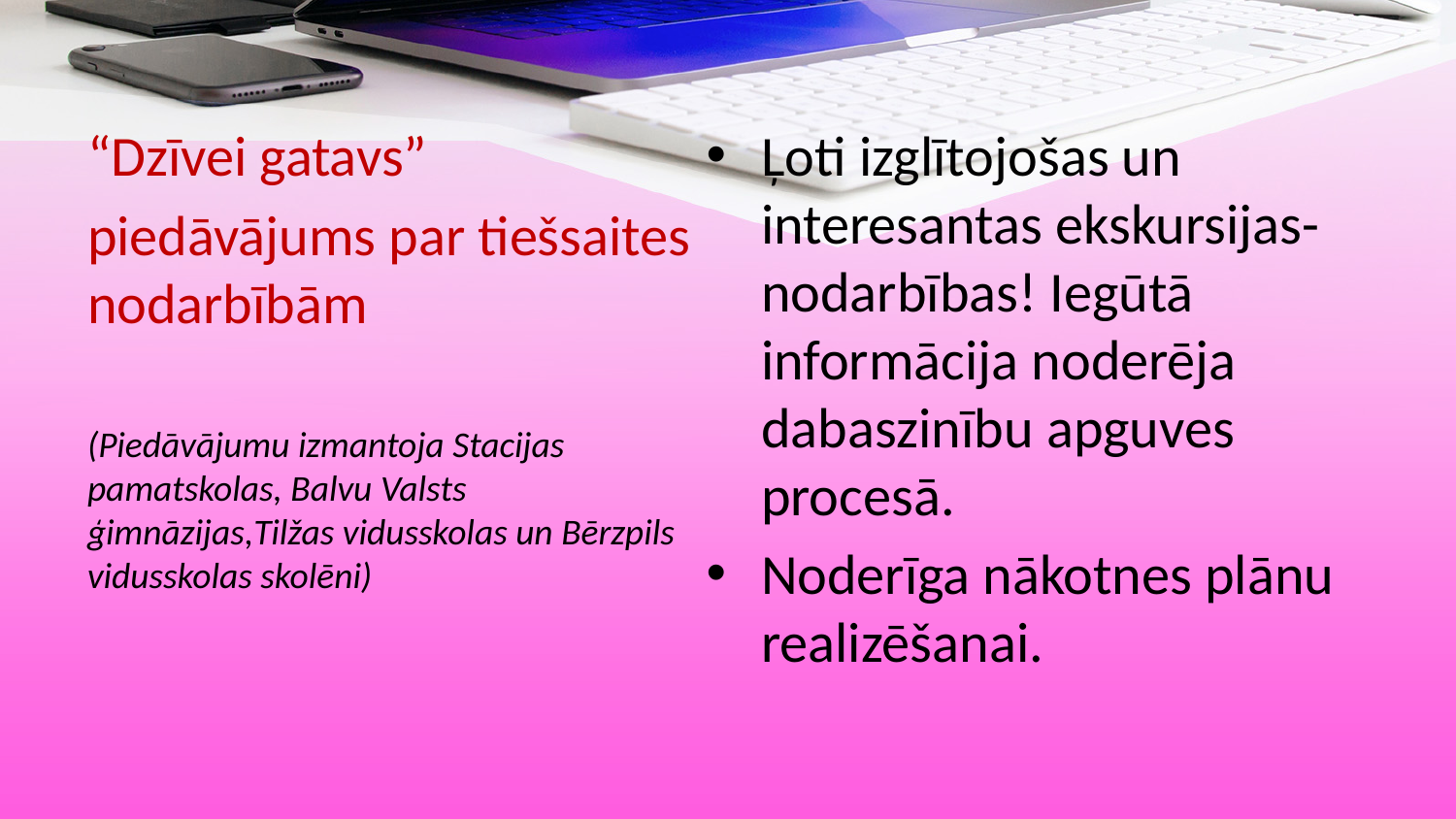

“Dzīvei gatavs”
piedāvājums par tiešsaites nodarbībām

(Piedāvājumu izmantoja Stacijas pamatskolas, Balvu Valsts ģimnāzijas,Tilžas vidusskolas un Bērzpils vidusskolas skolēni)
Ļoti izglītojošas un interesantas ekskursijas- nodarbības! Iegūtā informācija noderēja dabaszinību apguves procesā.
Noderīga nākotnes plānu realizēšanai.